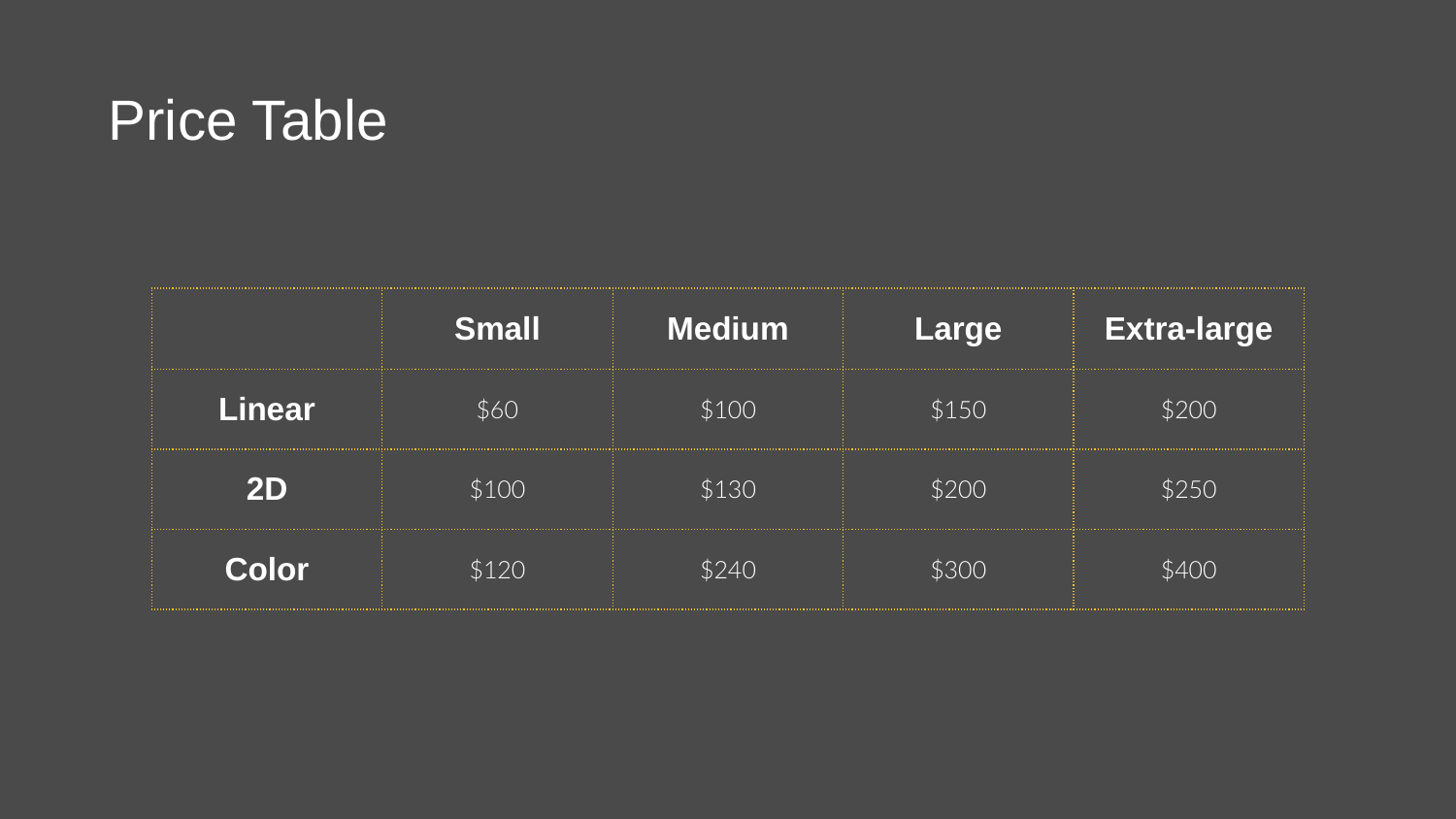

# Price Table
|  | Small | Medium | Large | Extra-large |
| --- | --- | --- | --- | --- |
| Linear | $60 | $100 | $150 | $200 |
| 2D | $100 | $130 | $200 | $250 |
| Color | $120 | $240 | $300 | $400 |